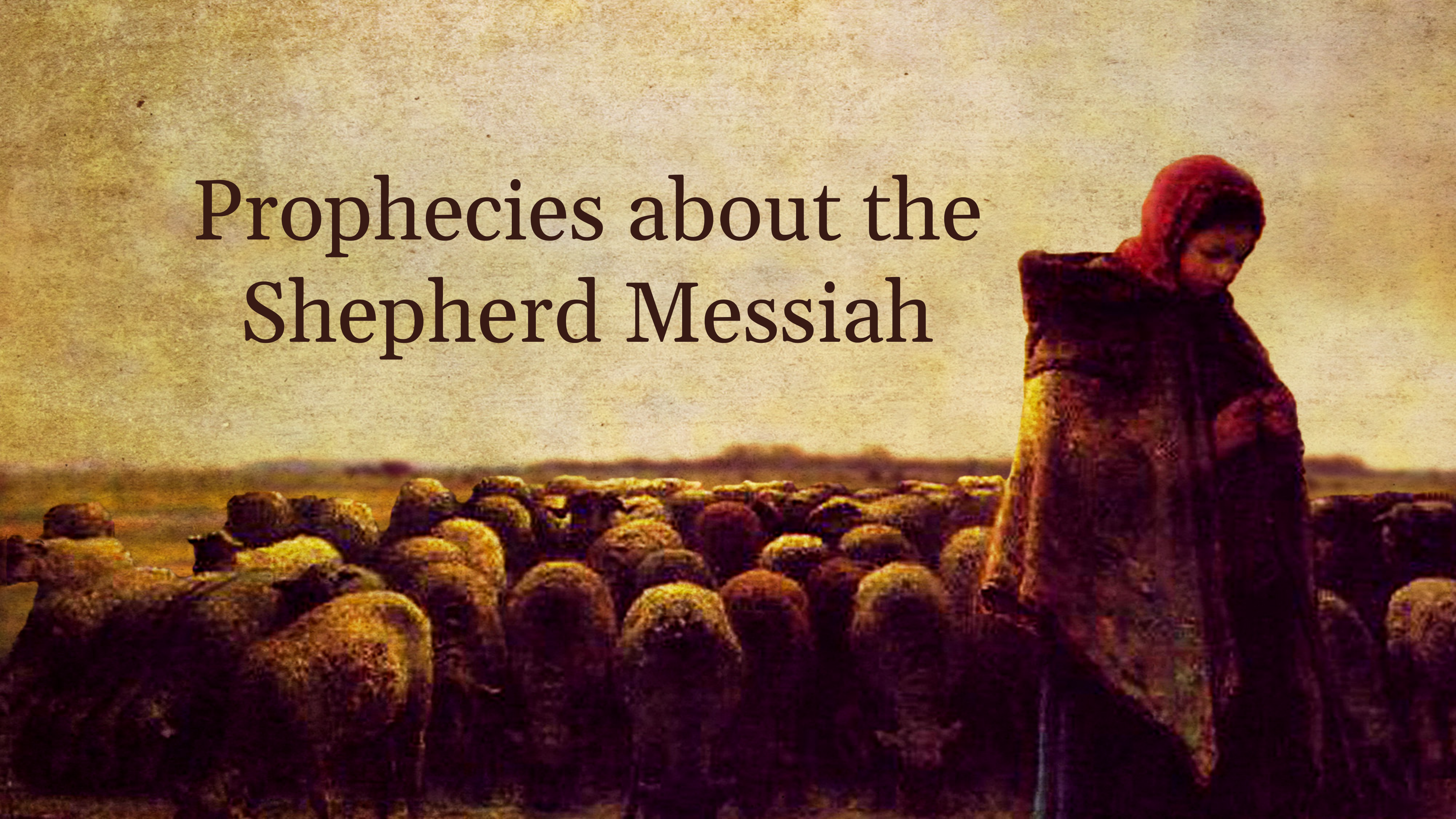

# Prophecies about the Shepherd Messiah

4